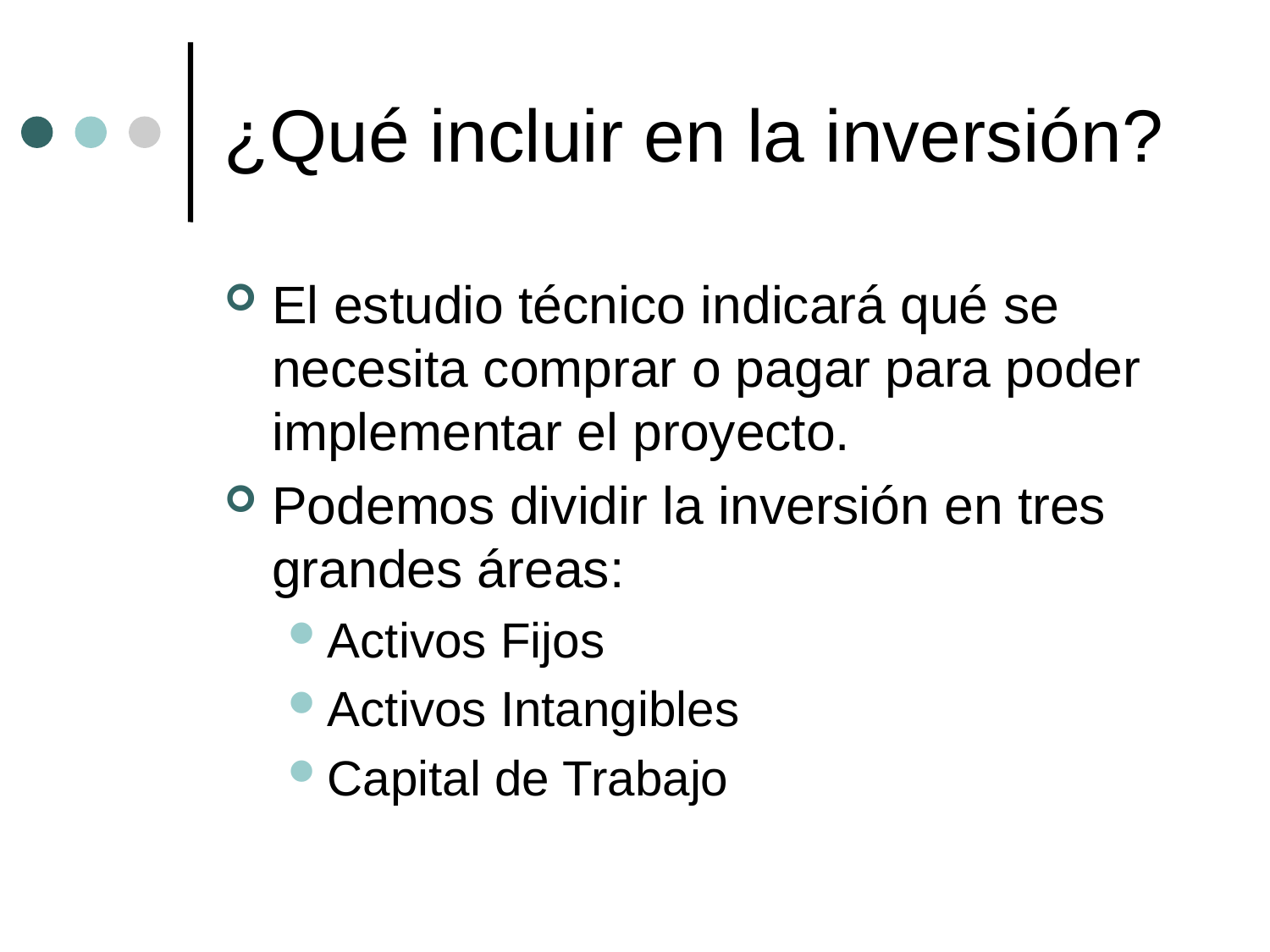

# ¿Qué incluir en la inversión?
El estudio técnico indicará qué se necesita comprar o pagar para poder implementar el proyecto.
Podemos dividir la inversión en tres grandes áreas:
Activos Fijos
Activos Intangibles
Capital de Trabajo